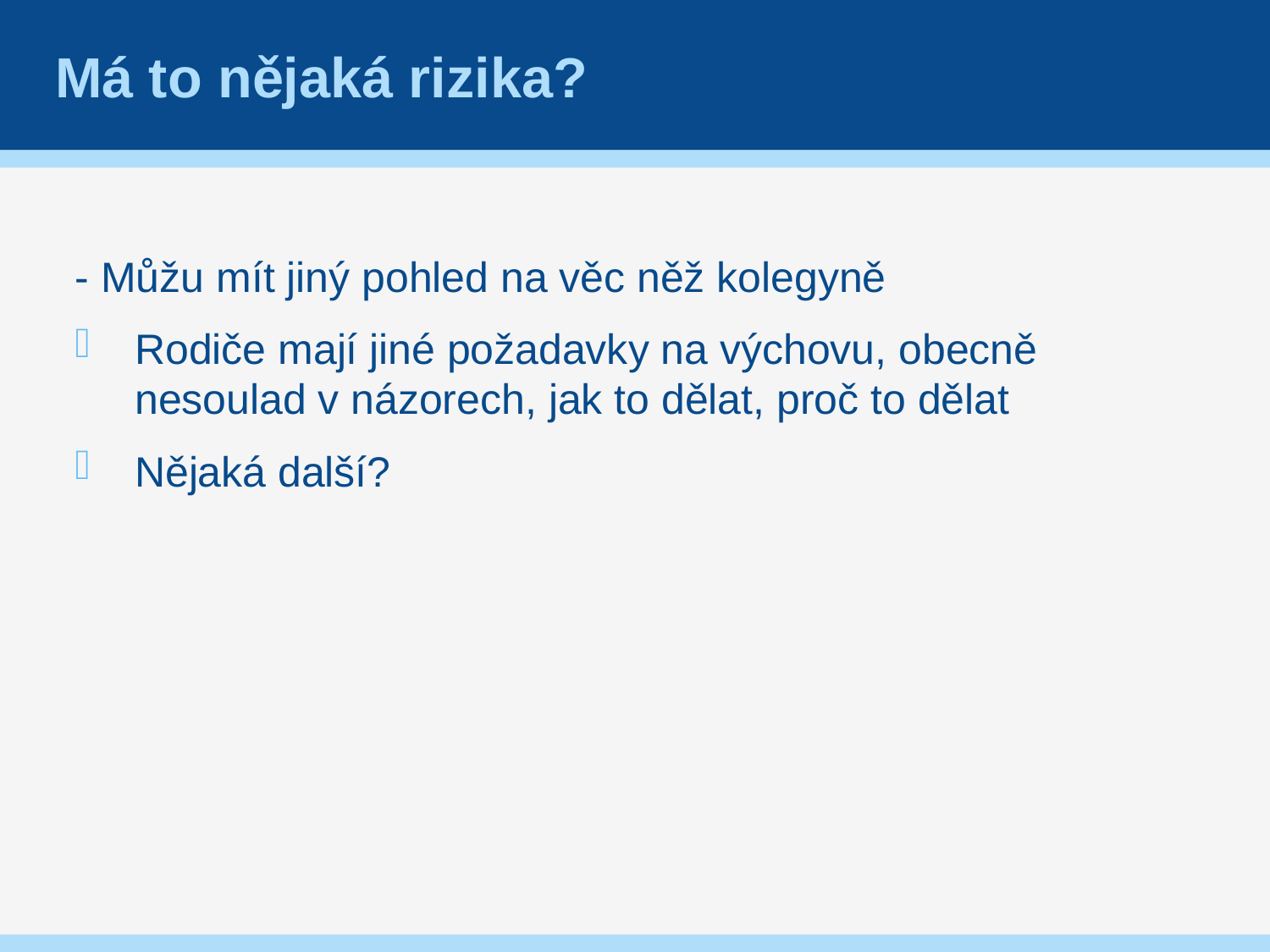

# Má to nějaká rizika?
- Můžu mít jiný pohled na věc něž kolegyně
Rodiče mají jiné požadavky na výchovu, obecně nesoulad v názorech, jak to dělat, proč to dělat
Nějaká další?